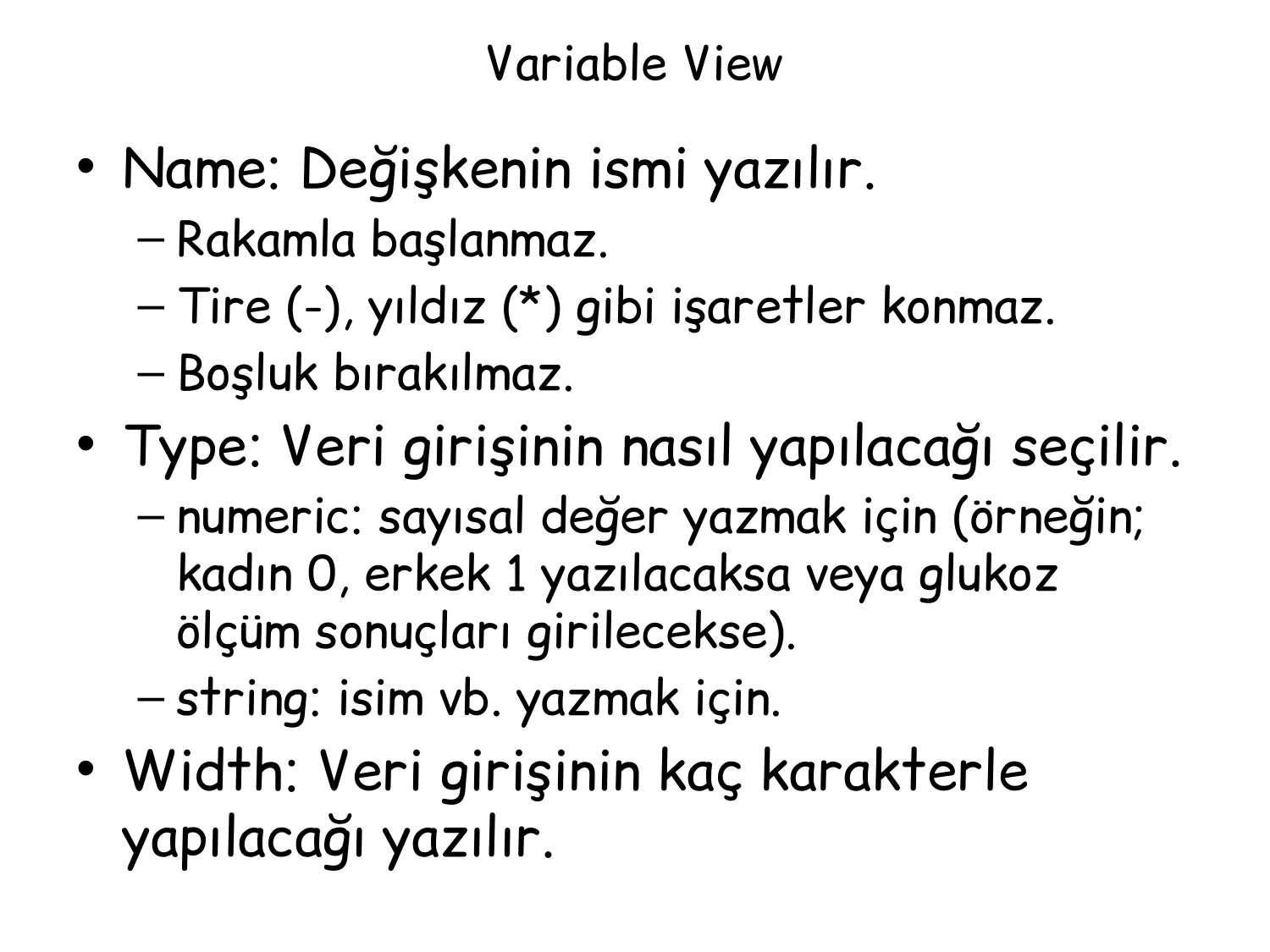

# Variable View
Name: Değişkenin ismi yazılır.
Rakamla başlanmaz.
Tire (-), yıldız (*) gibi işaretler konmaz.
Boşluk bırakılmaz.
Type: Veri girişinin nasıl yapılacağı seçilir.
numeric: sayısal değer yazmak için (örneğin; kadın 0, erkek 1 yazılacaksa veya glukoz ölçüm sonuçları girilecekse).
string: isim vb. yazmak için.
Width: Veri girişinin kaç karakterle yapılacağı yazılır.